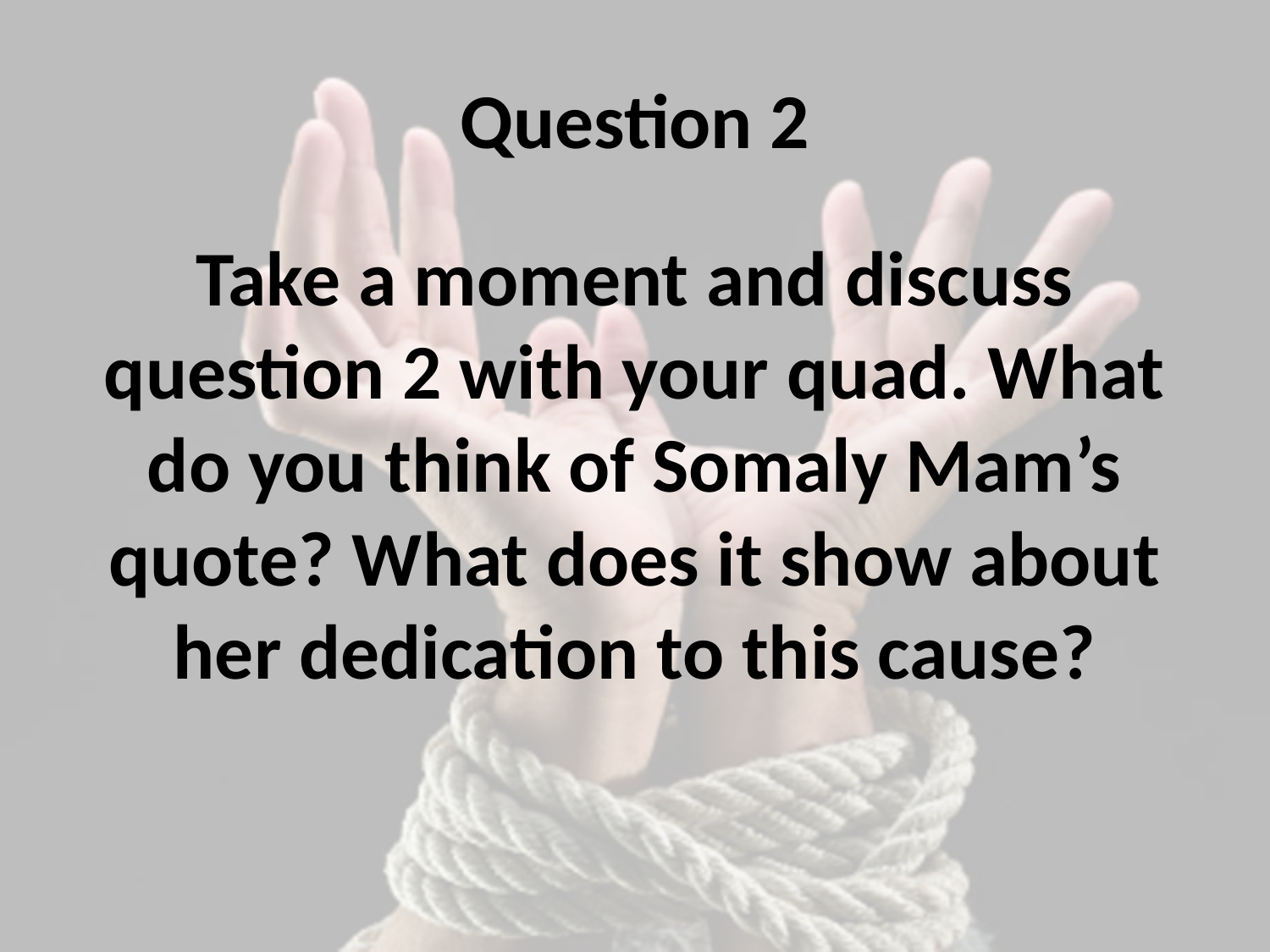

# Question 2
Take a moment and discuss question 2 with your quad. What do you think of Somaly Mam’s quote? What does it show about her dedication to this cause?